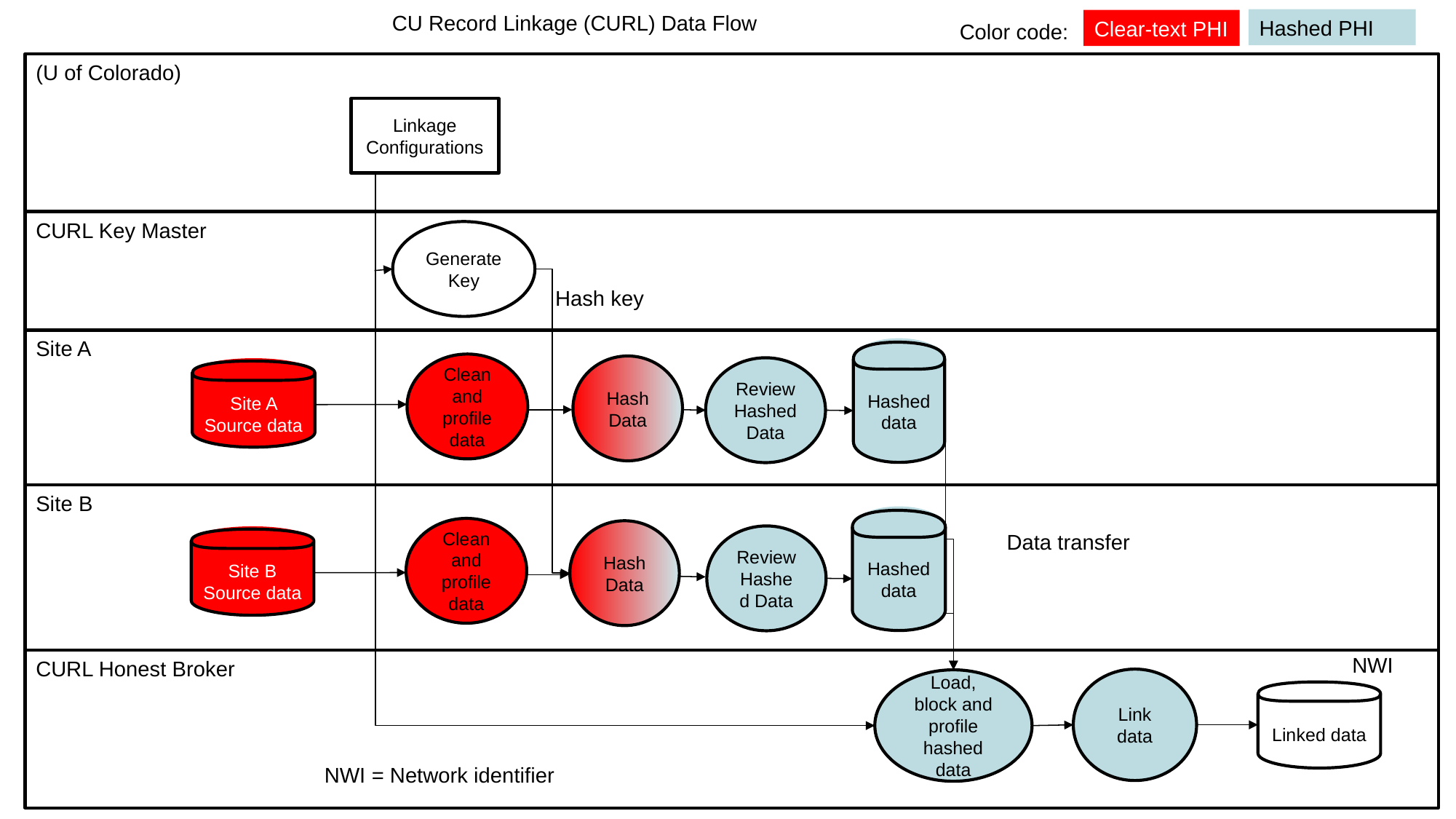

CU Record Linkage (CURL) Data Flow
Hashed PHI
Clear-text PHI
Color code:
(U of Colorado)

Linkage
Configurations
CURL Key Master

Generate Key
Hash key
Site A

Hashed data
Clean and profile data
Hash Data
Review Hashed Data

Site A Source data
Site B

Hashed data
Clean and profile data
Hash Data
Data transfer
Review Hashed Data

Site B Source data
NWI
CURL Honest Broker

Link data
Load, block and profile hashed data

Linked data
NWI = Network identifier